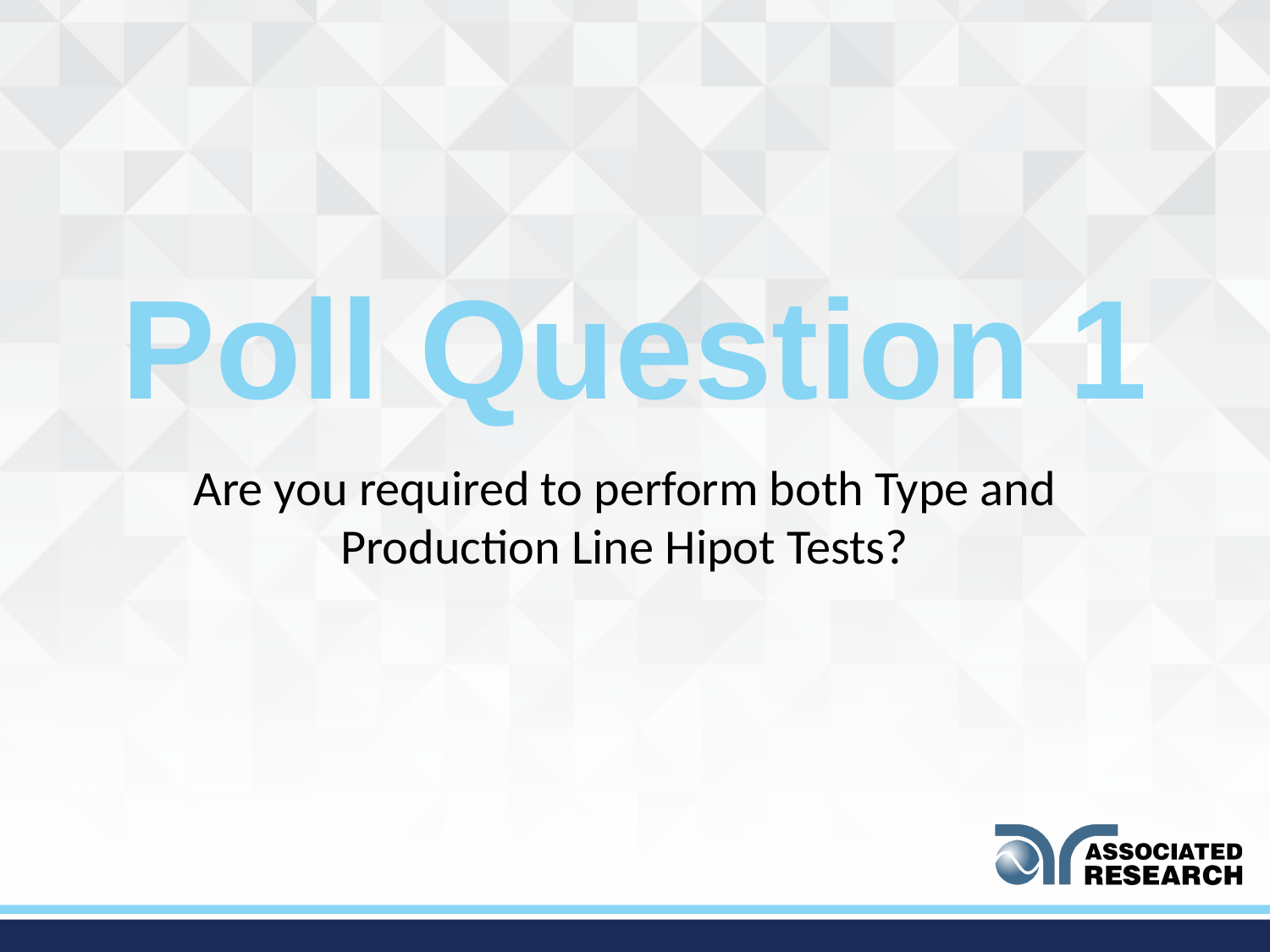

Poll Question 1

Are you required to perform both Type and Production Line Hipot Tests?